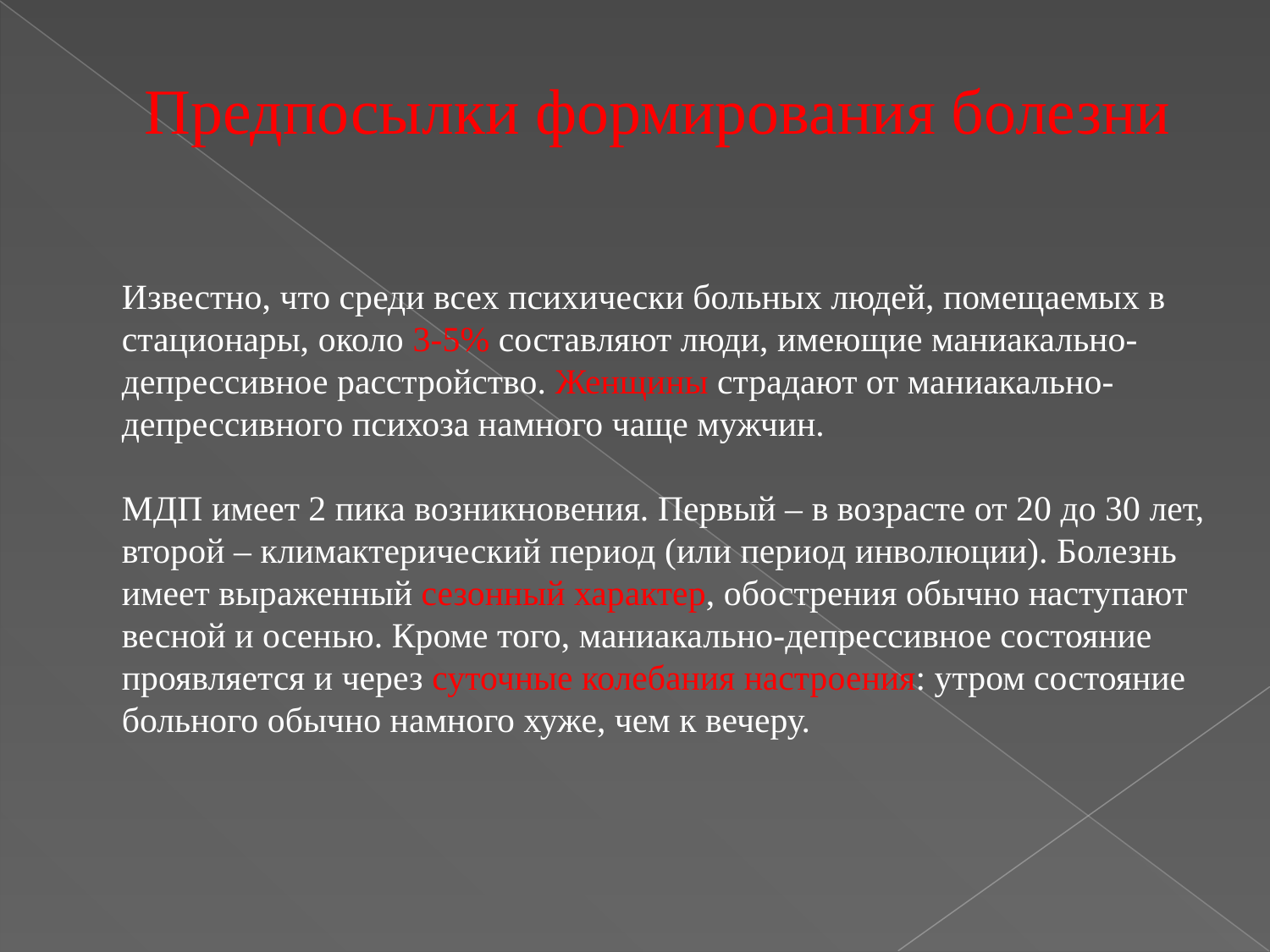

# Предпосылки формирования болезни
Известно, что среди всех психически больных людей, помещаемых в стационары, около 3-5% составляют люди, имеющие маниакально-депрессивное расстройство. Женщины страдают от маниакально-депрессивного психоза намного чаще мужчин.

МДП имеет 2 пика возникновения. Первый – в возрасте от 20 до 30 лет, второй – климактерический период (или период инволюции). Болезнь имеет выраженный сезонный характер, обострения обычно наступают весной и осенью. Кроме того, маниакально-депрессивное состояние проявляется и через суточные колебания настроения: утром состояние больного обычно намного хуже, чем к вечеру.